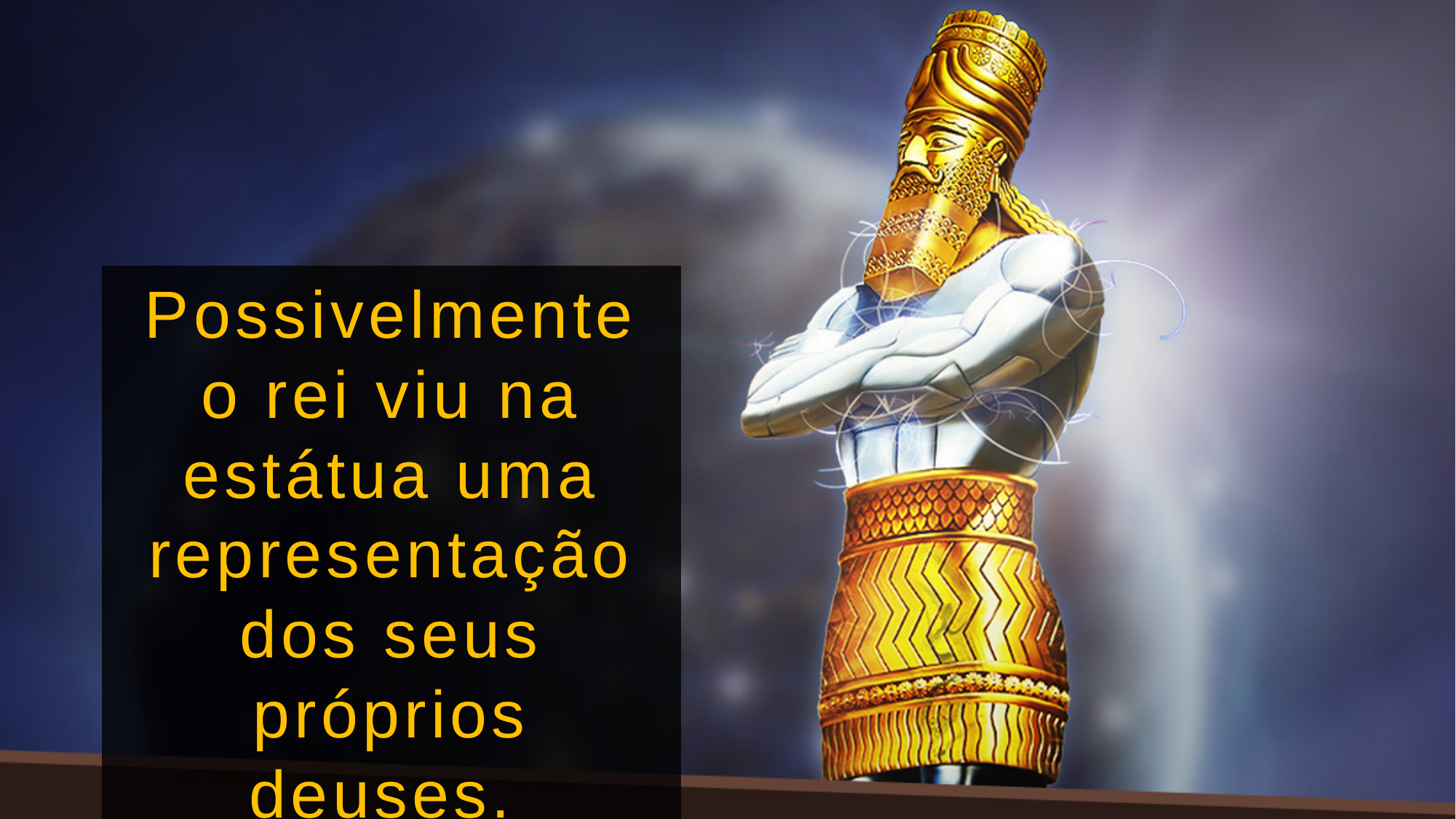

Possivelmente o rei viu na estátua uma representação dos seus próprios deuses.